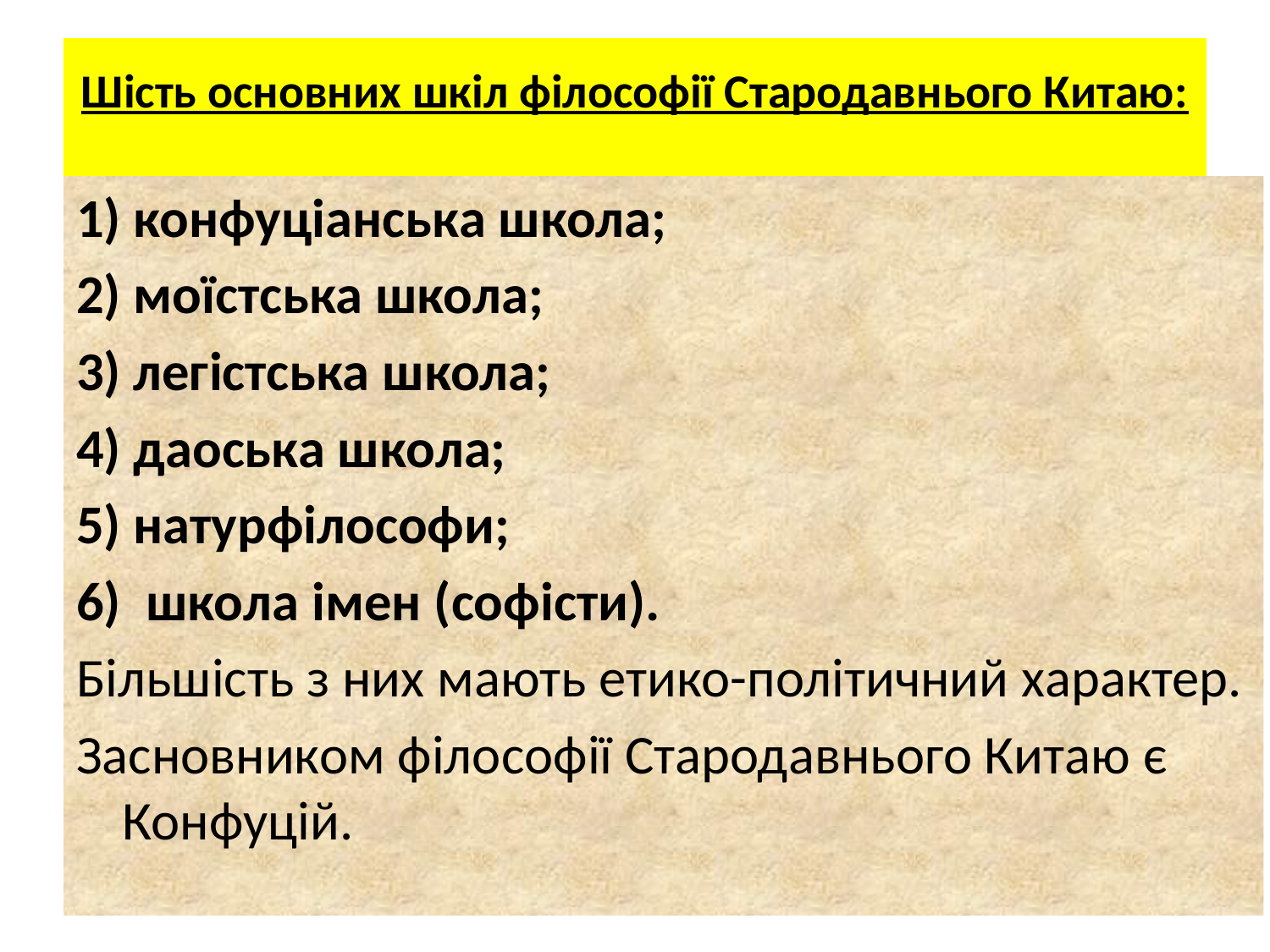

# Шість основних шкіл філософії Стародавнього Китаю:
1) конфуціанська школа;
2) моїстська школа;
3) легістська школа;
4) даоська школа;
5) натурфілософи;
6)  школа імен (софісти).
Більшість з них мають етико-політичний характер.
Засновником філософії Стародавнього Китаю є Конфуцій.